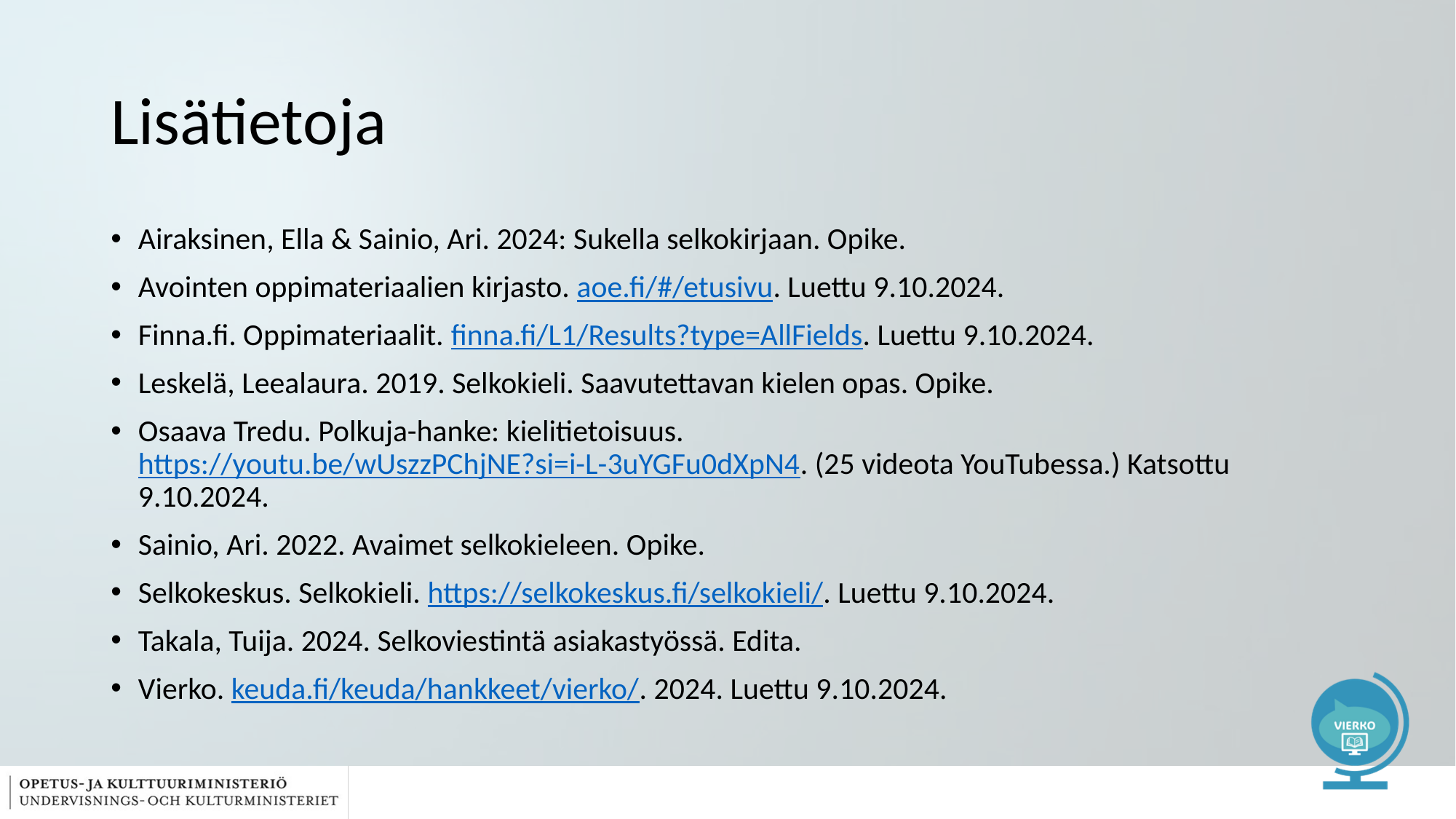

# Lisätietoja
Airaksinen, Ella & Sainio, Ari. 2024: Sukella selkokirjaan. Opike.
Avointen oppimateriaalien kirjasto. aoe.fi/#/etusivu. Luettu 9.10.2024.
Finna.fi. Oppimateriaalit. finna.fi/L1/Results?type=AllFields. Luettu 9.10.2024.
Leskelä, Leealaura. 2019. Selkokieli. Saavutettavan kielen opas. Opike.
Osaava Tredu. Polkuja-hanke: kielitietoisuus. https://youtu.be/wUszzPChjNE?si=i-L-3uYGFu0dXpN4. (25 videota YouTubessa.) Katsottu 9.10.2024.
Sainio, Ari. 2022. Avaimet selkokieleen. Opike.
Selkokeskus. Selkokieli. https://selkokeskus.fi/selkokieli/. Luettu 9.10.2024.
Takala, Tuija. 2024. Selkoviestintä asiakastyössä. Edita.
Vierko. keuda.fi/keuda/hankkeet/vierko/. 2024. Luettu 9.10.2024.